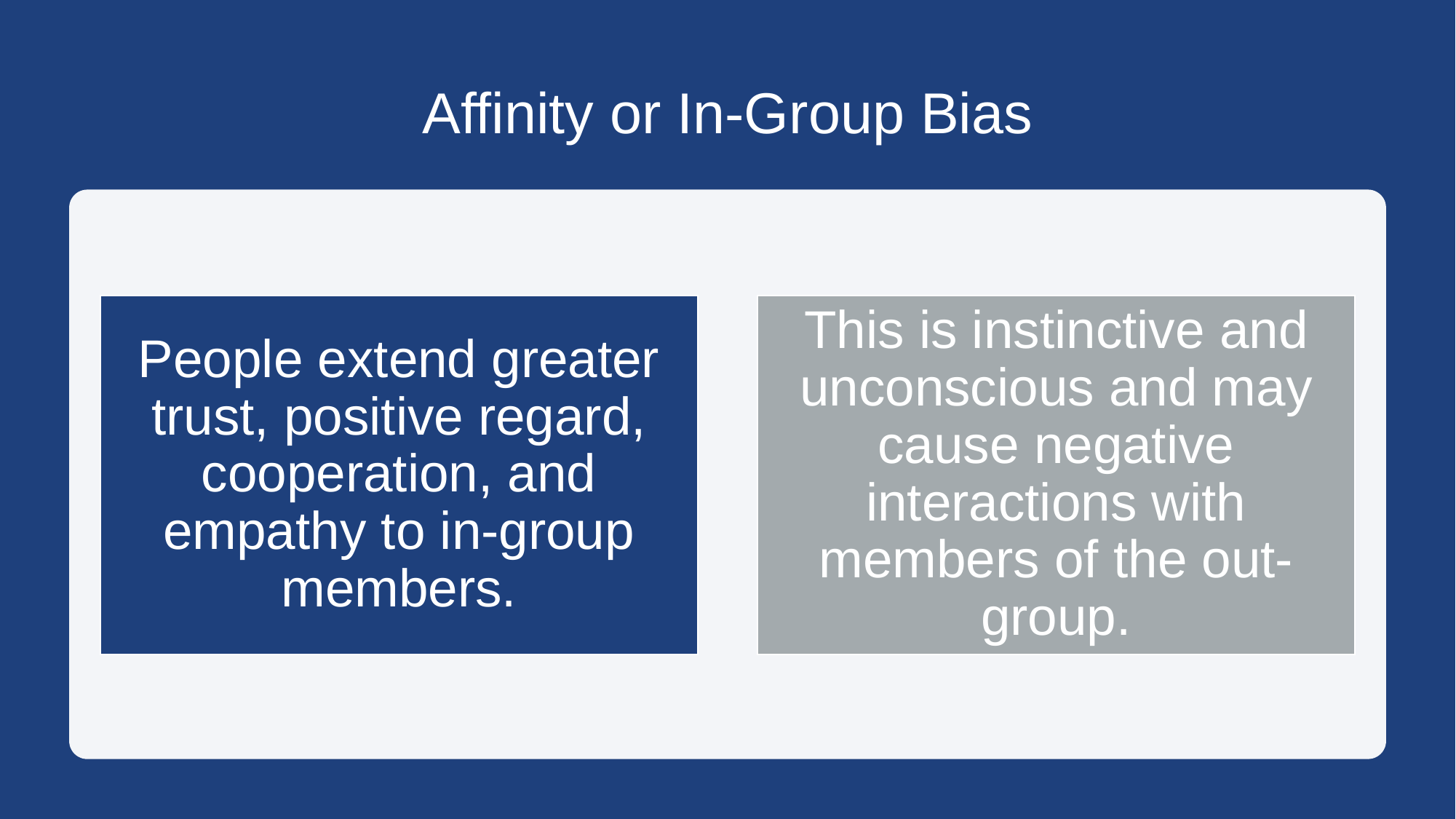

# Affinity or In-Group Bias

People extend greater trust, positive regard, cooperation, and empathy to in-group members.
This is instinctive and unconscious and may cause negative interactions with members of the out-group.